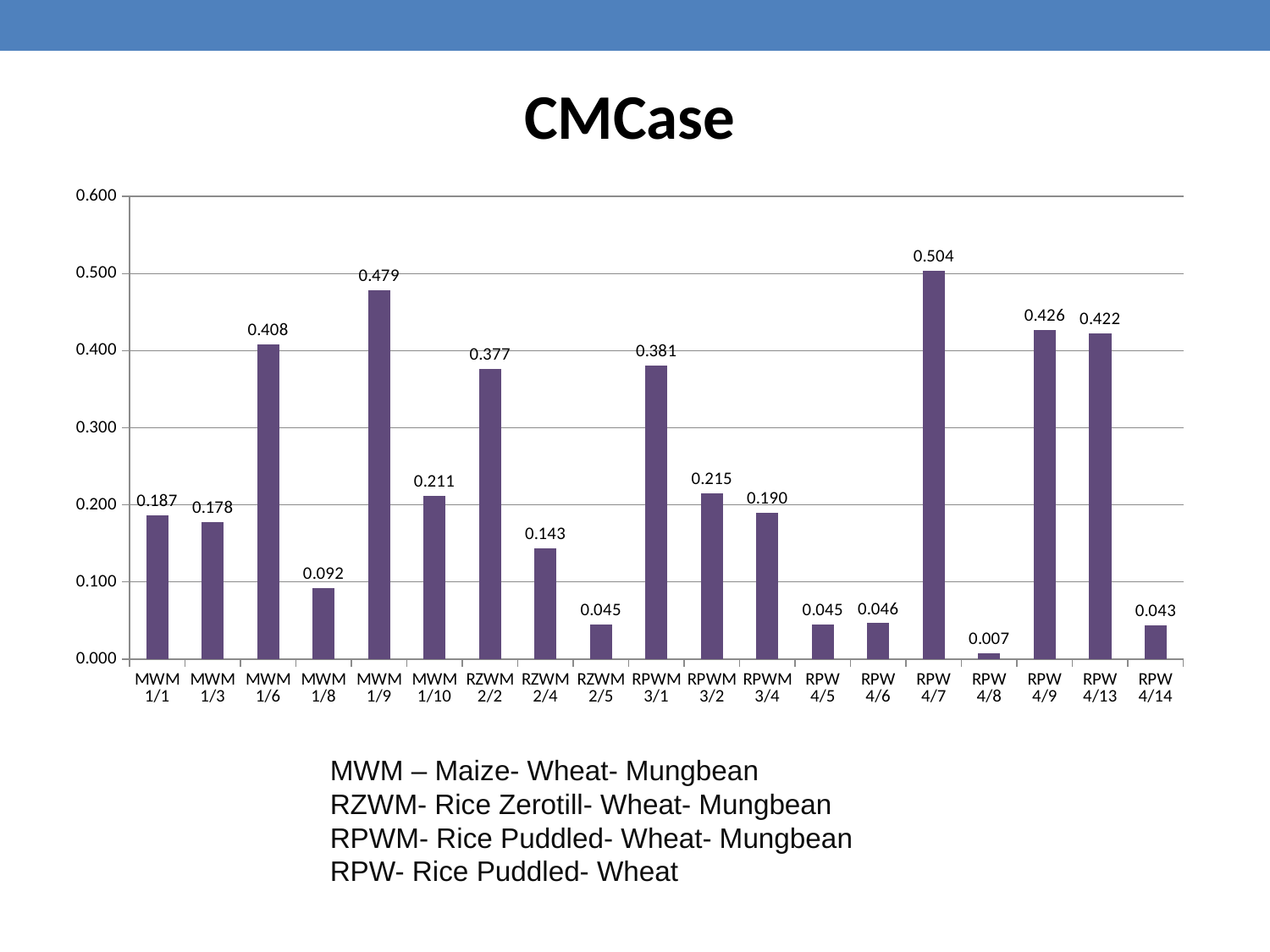

### Chart: CMCase

| Category | CMCase |
|---|---|
| MWM 1/1 | 0.1866989795918367 |
| MWM 1/3 | 0.1778894557823129 |
| MWM 1/6 | 0.4081955782312926 |
| MWM 1/8 | 0.09231122448979592 |
| MWM 1/9 | 0.47867176870748307 |
| MWM 1/10 | 0.21123979591836733 |
| RZWM 2/2 | 0.37673299319727893 |
| RZWM 2/4 | 0.14328061224489796 |
| RZWM 2/5 | 0.045117346938775504 |
| RPWM 3/1 | 0.38113775510204084 |
| RPWM 3/2 | 0.21501530612244896 |
| RPWM 3/4 | 0.1898452380952381 |
| RPW 4/5 | 0.045117346938775504 |
| RPW 4/6 | 0.04637585034013605 |
| RPW 4/7 | 0.5038418367346938 |
| RPW 4/8 | 0.0073622448979591805 |
| RPW 4/9 | 0.42644387755102037 |
| RPW 4/13 | 0.42203911564625857 |
| RPW 4/14 | 0.04322959183673469 |
#
MWM – Maize- Wheat- Mungbean
RZWM- Rice Zerotill- Wheat- Mungbean
RPWM- Rice Puddled- Wheat- Mungbean
RPW- Rice Puddled- Wheat